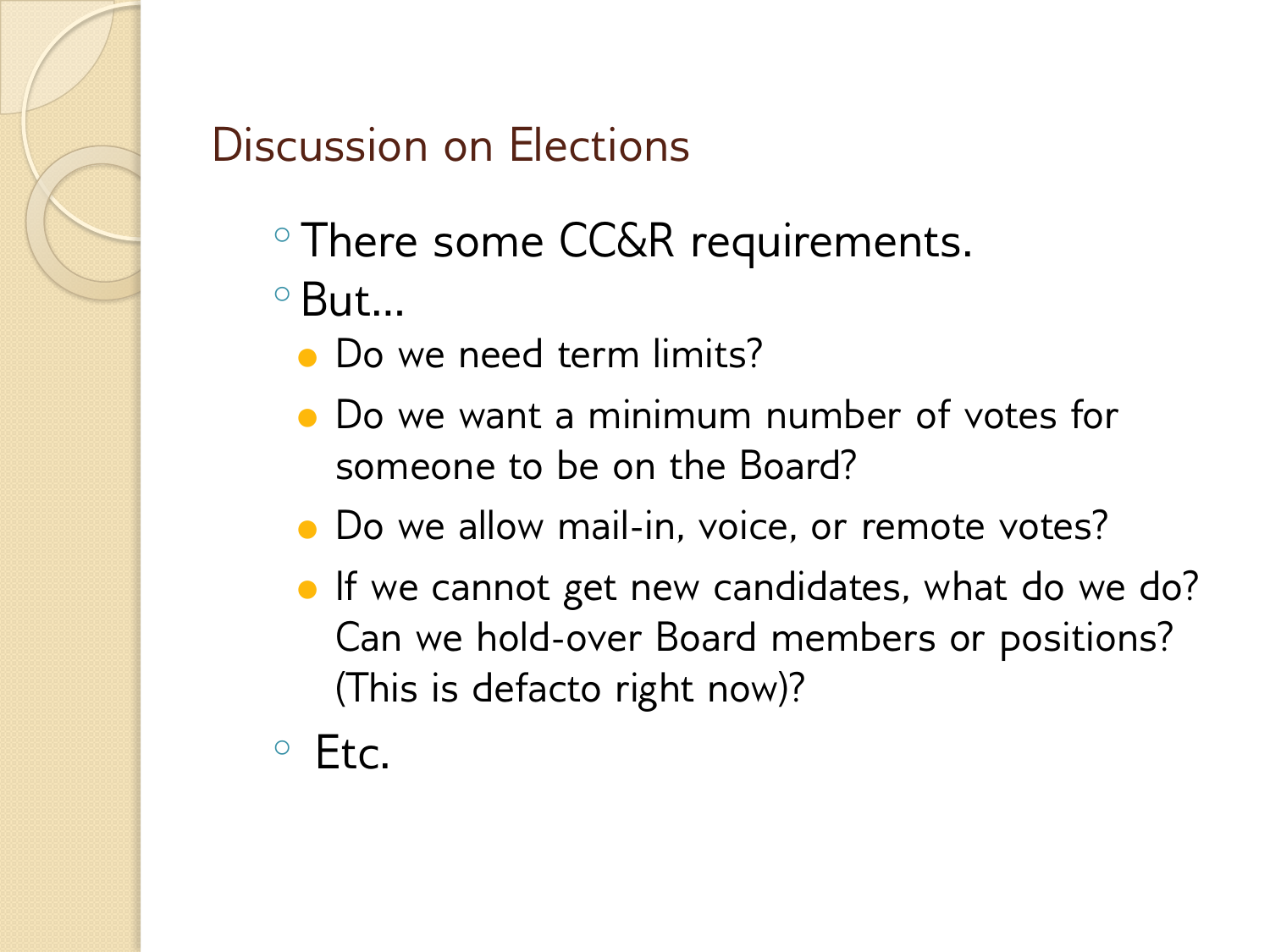

# Discussion on Elections
There some CC&R requirements.
But…
Do we need term limits?
Do we want a minimum number of votes for someone to be on the Board?
Do we allow mail-in, voice, or remote votes?
If we cannot get new candidates, what do we do? Can we hold-over Board members or positions? (This is defacto right now)?
 Etc.